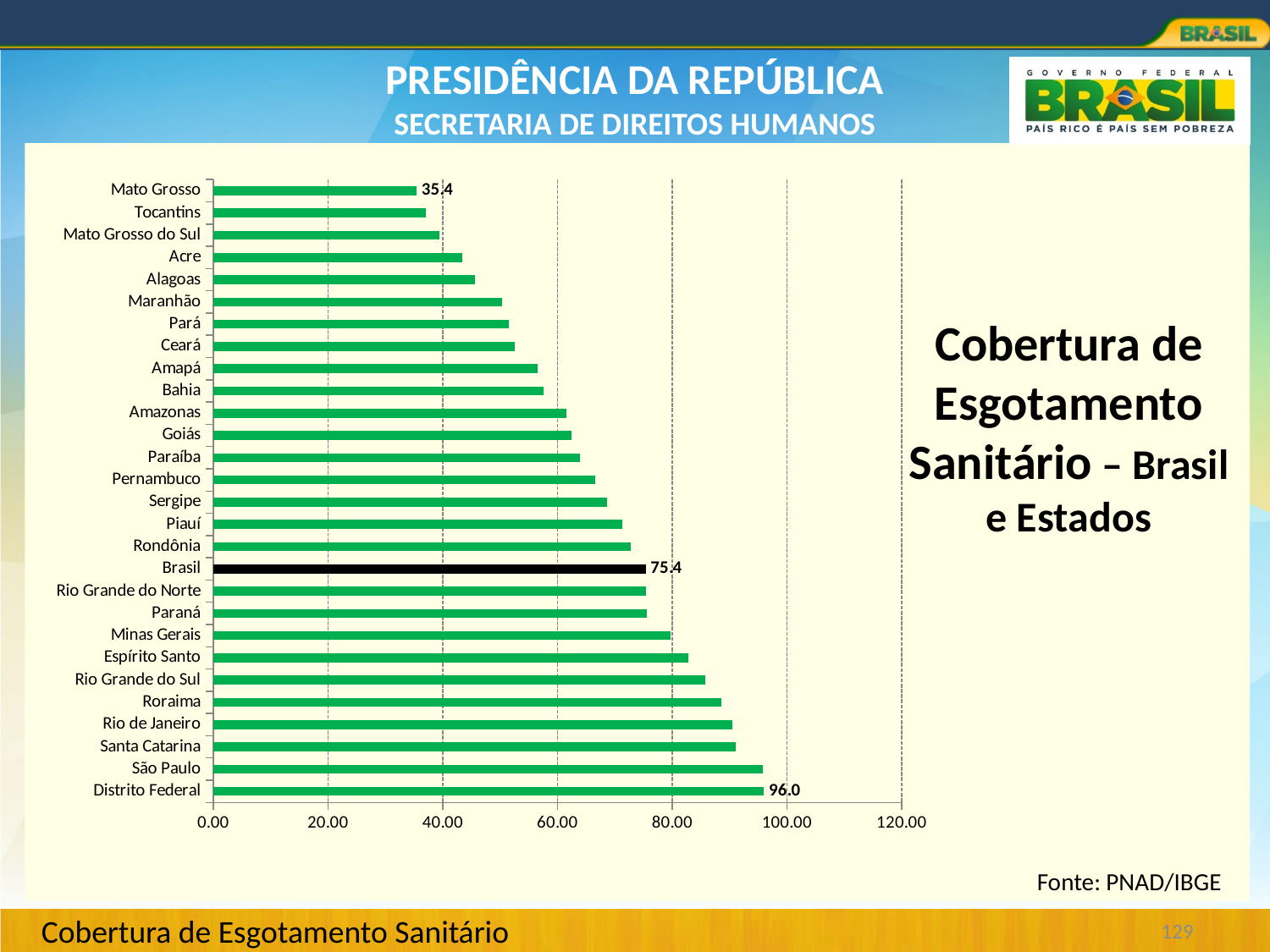

### Chart

| Category |  |
|---|---|
| Distrito Federal | 96.00304011621853 |
| São Paulo | 95.81508669468373 |
| Santa Catarina | 91.019396781164 |
| Rio de Janeiro | 90.4561905979774 |
| Roraima | 88.5494376610049 |
| Rio Grande do Sul | 85.7831147555871 |
| Espírito Santo | 82.78650600750048 |
| Minas Gerais | 79.70275440708183 |
| Paraná | 75.54414024092209 |
| Rio Grande do Norte | 75.38323476578138 |
| Brasil | 75.38 |
| Rondônia | 72.7602877433951 |
| Piauí | 71.3833132053143 |
| Sergipe | 68.6192124179671 |
| Pernambuco | 66.60872009587078 |
| Paraíba | 63.980700840067 |
| Goiás | 62.42515655982381 |
| Amazonas | 61.553719635747555 |
| Bahia | 57.517517346745 |
| Amapá | 56.55080798351734 |
| Ceará | 52.529460054591596 |
| Pará | 51.5122781607227 |
| Maranhão | 50.31729578034535 |
| Alagoas | 45.70353914407598 |
| Acre | 43.460176574578746 |
| Mato Grosso do Sul | 39.49943304617978 |
| Tocantins | 37.13235036794711 |
| Mato Grosso | 35.44532440969404 |
# Cobertura de Esgotamento Sanitário – Brasil e Estados
Fonte: PNAD/IBGE
129
Cobertura de Esgotamento Sanitário